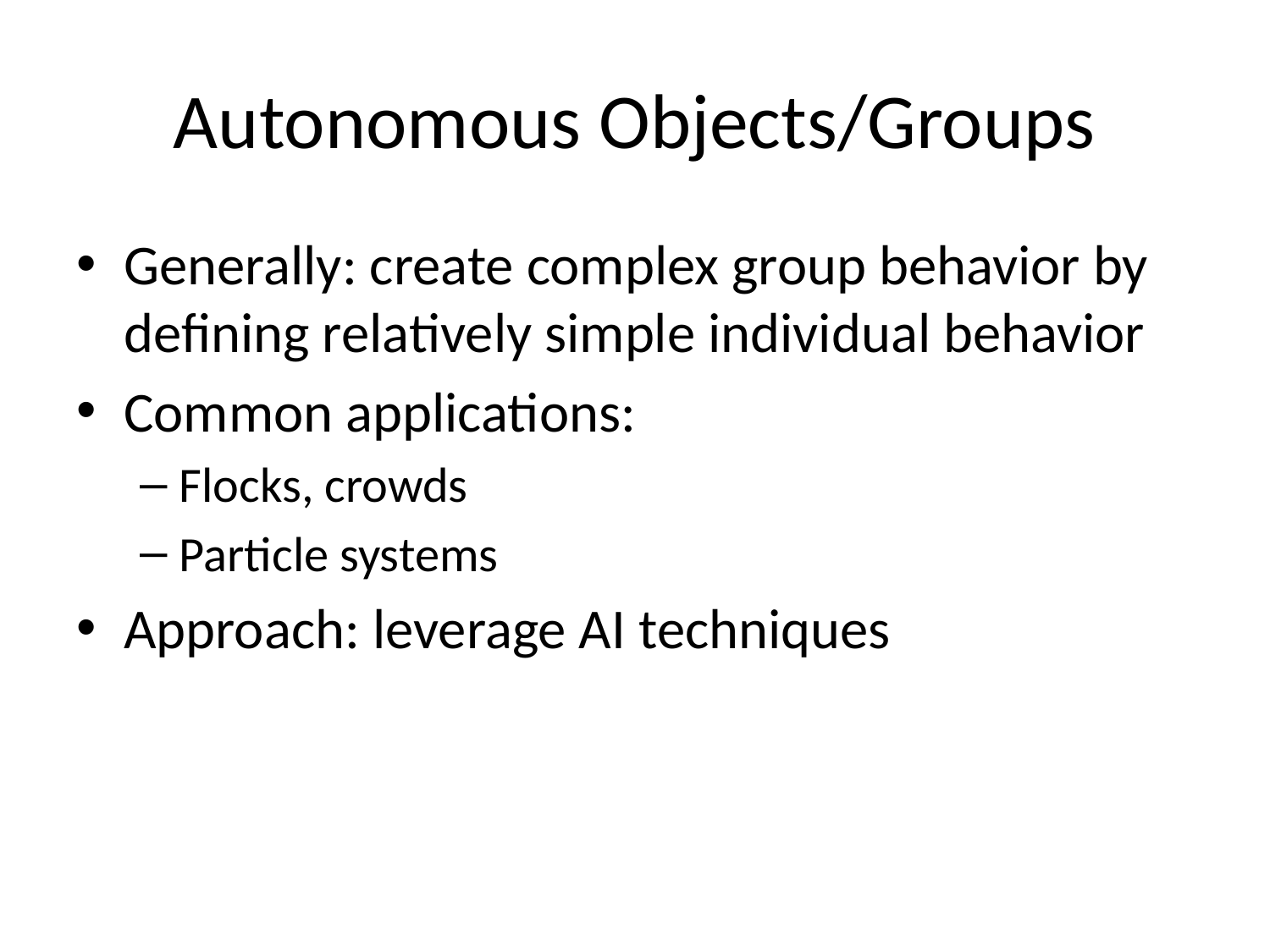

# Autonomous Objects/Groups
Generally: create complex group behavior by defining relatively simple individual behavior
Common applications:
Flocks, crowds
Particle systems
Approach: leverage AI techniques